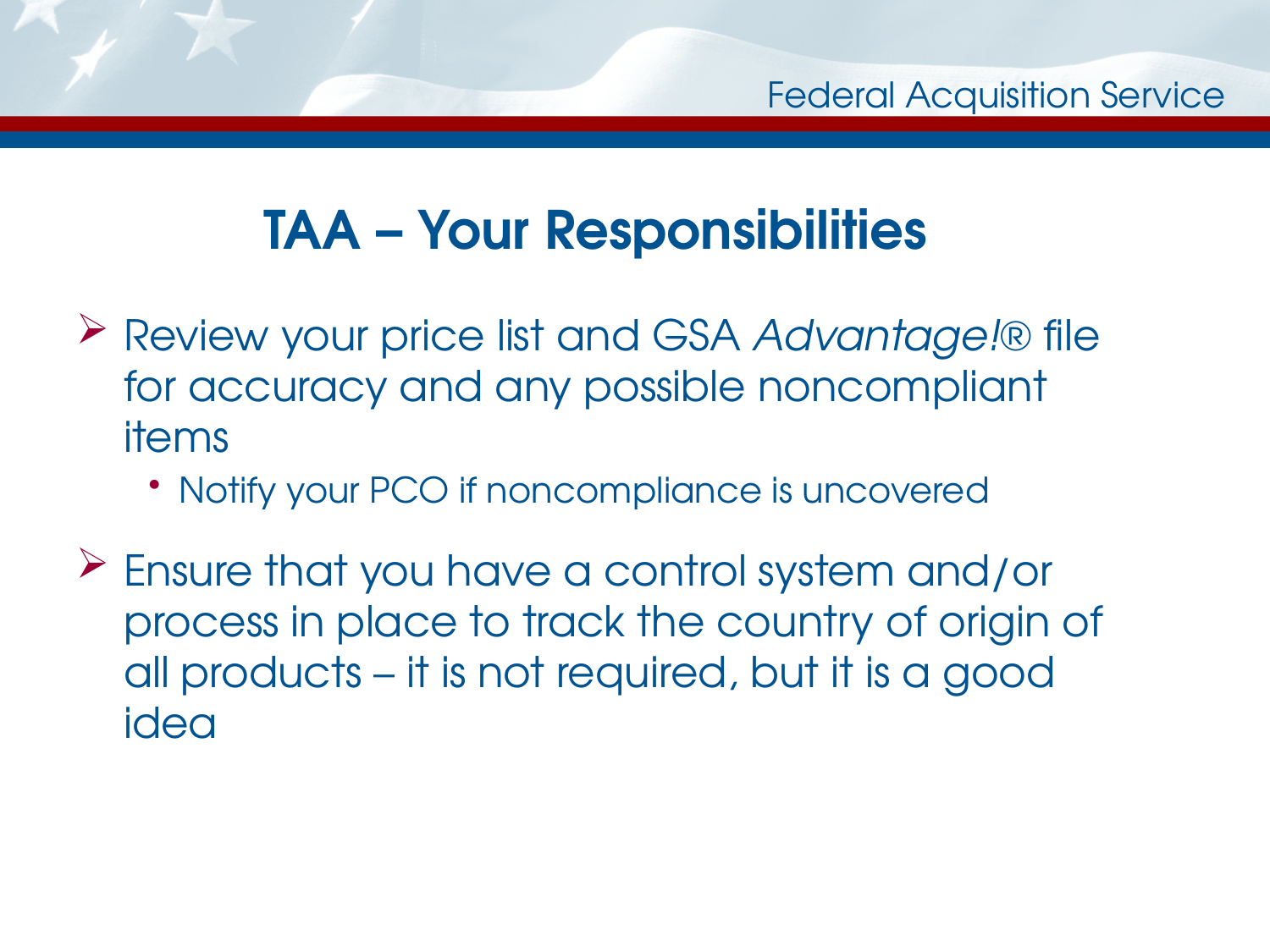

# TAA – Your Responsibilities
Review your price list and GSA Advantage!® file for accuracy and any possible noncompliant items
Notify your PCO if noncompliance is uncovered

Ensure that you have a control system and/or process in place to track the country of origin of all products – it is not required, but it is a good idea